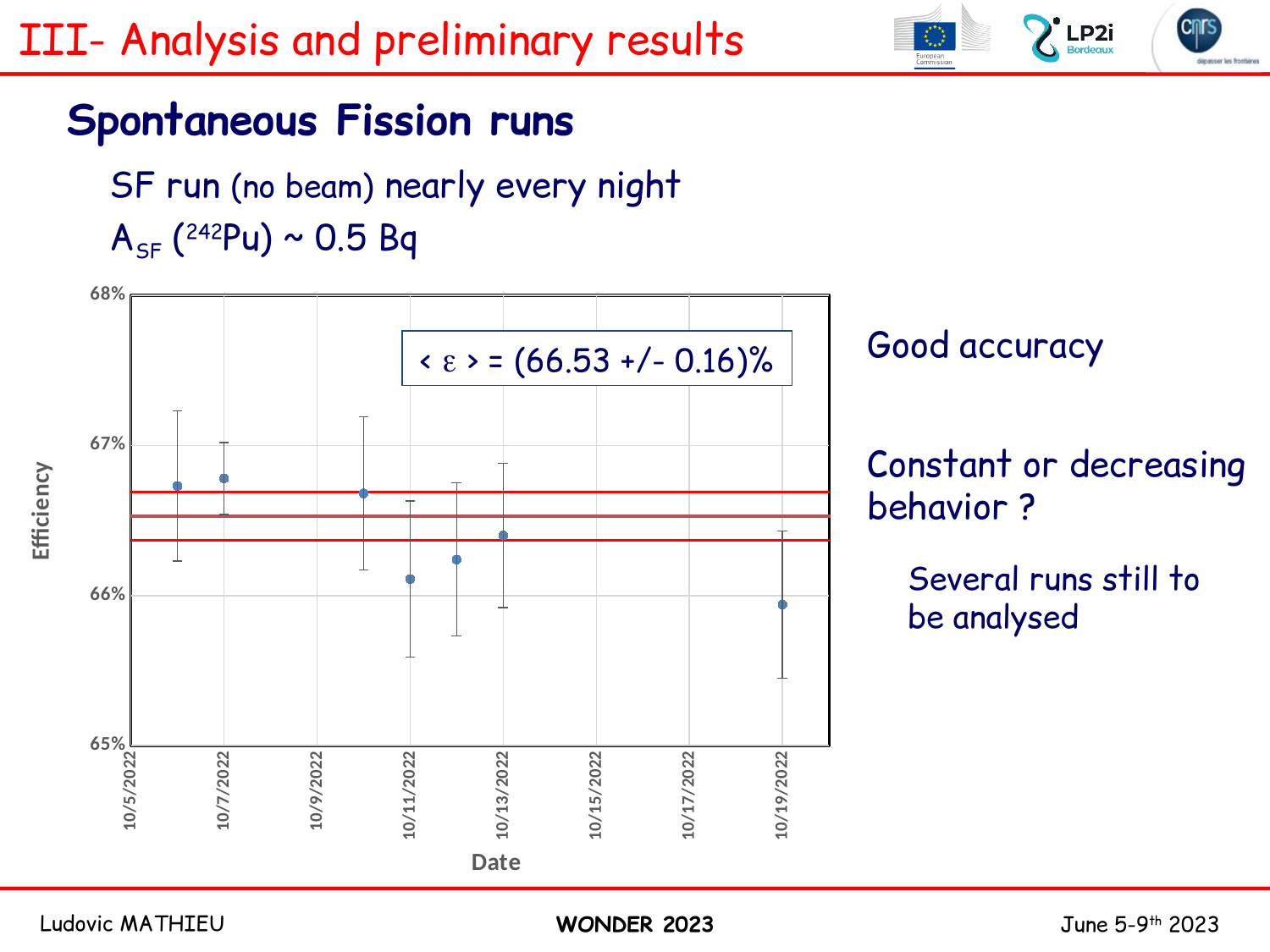

III- Analysis and preliminary results
Spontaneous Fission runs
SF run (no beam) nearly every night
ASF (242Pu) ~ 0.5 Bq

### Chart

| Category |  |  |  |  |
|---|---|---|---|---|
Good accuracy
< ε > = (66.53 +/- 0.16)%
Constant or decreasing behavior ?
Several runs still to be analysed